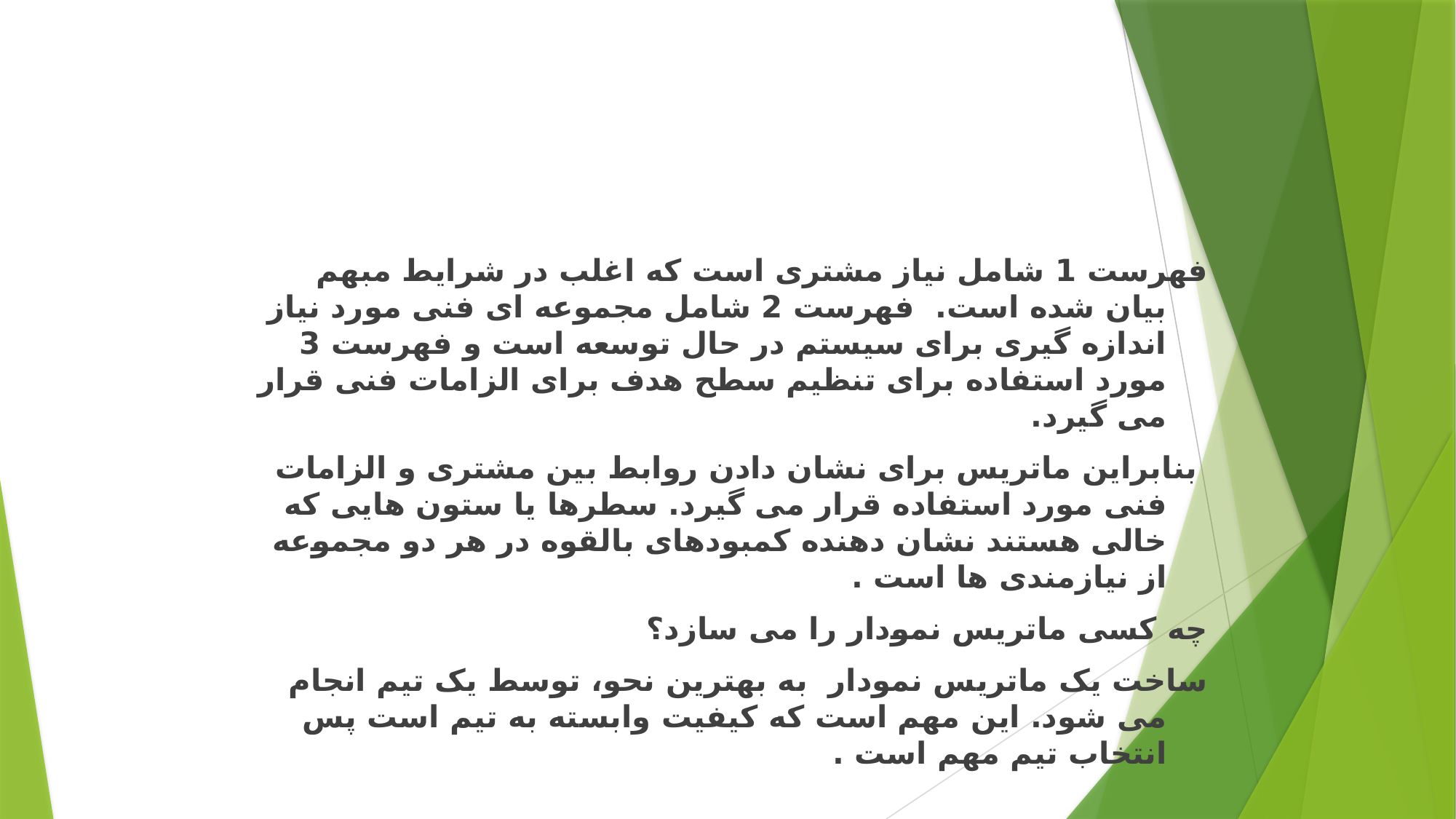

فهرست 1 شامل نیاز مشتری است که اغلب در شرایط مبهم بیان شده است.  فهرست 2 شامل مجموعه ای فنی مورد نیاز اندازه گیری برای سیستم در حال توسعه است و فهرست 3 مورد استفاده برای تنظیم سطح هدف برای الزامات فنی قرار می گیرد.
 بنابراین ماتریس برای نشان دادن روابط بین مشتری و الزامات فنی مورد استفاده قرار می گیرد. سطرها یا ستون هایی که خالی هستند نشان دهنده کمبودهای بالقوه در هر دو مجموعه از نیازمندی ها است .
چه کسی ماتریس نمودار را می سازد؟
ساخت یک ماتریس نمودار  به بهترین نحو، توسط یک تیم انجام می شود. این مهم است که کیفیت وابسته به تیم است پس انتخاب تیم مهم است .